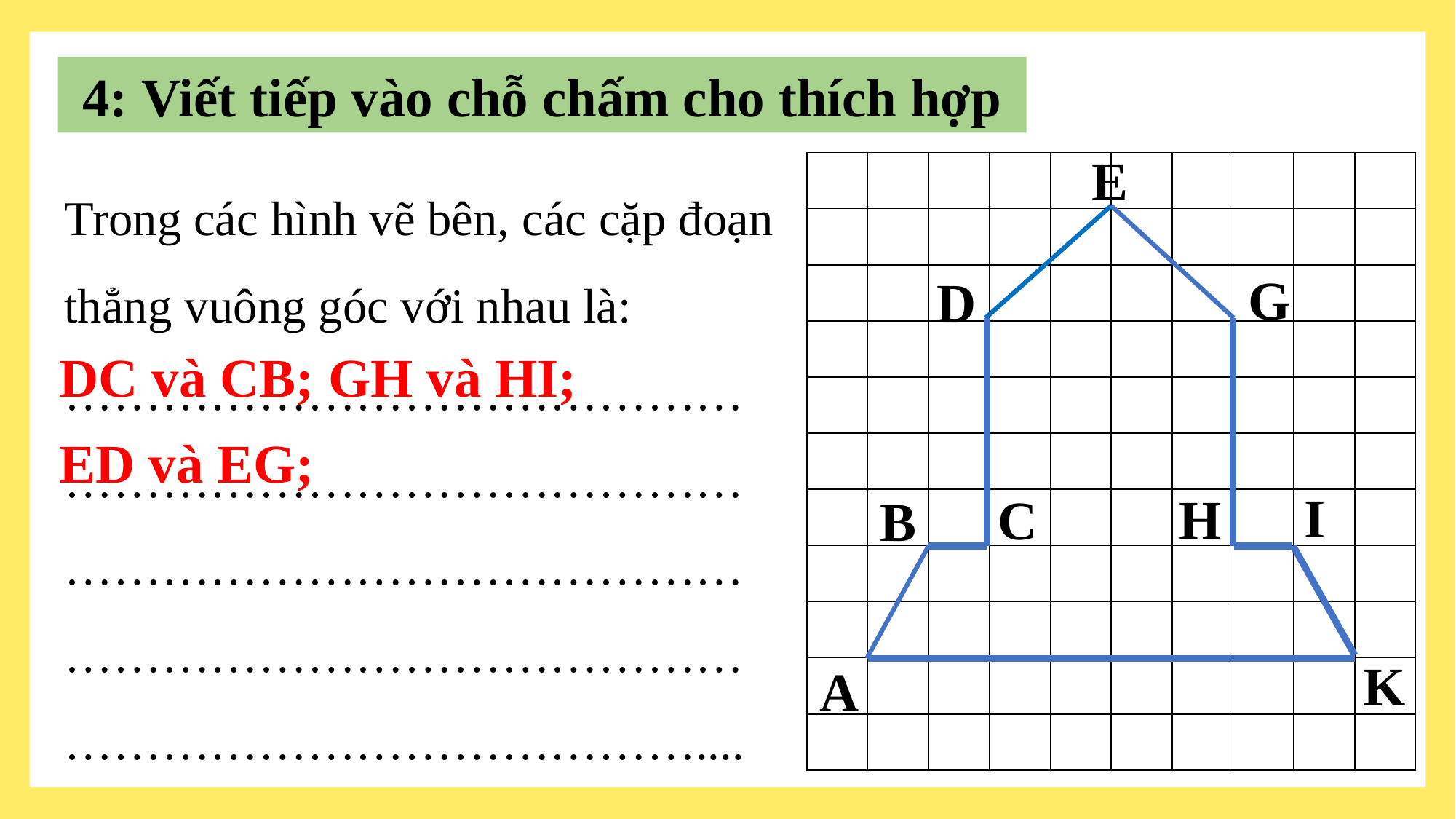

4: Viết tiếp vào chỗ chấm cho thích hợp
E
Trong các hình vẽ bên, các cặp đoạn thẳng vuông góc với nhau là:
………………………………………………………………………………………………………………………………………………………………………………………....
|  |  |  |  |  |  |  |  |  |  |
| --- | --- | --- | --- | --- | --- | --- | --- | --- | --- |
|  |  |  |  |  |  |  |  |  |  |
|  |  |  |  |  |  |  |  |  |  |
|  |  |  |  |  |  |  |  |  |  |
|  |  |  |  |  |  |  |  |  |  |
|  |  |  |  |  |  |  |  |  |  |
|  |  |  |  |  |  |  |  |  |  |
|  |  |  |  |  |  |  |  |  |  |
|  |  |  |  |  |  |  |  |  |  |
|  |  |  |  |  |  |  |  |  |  |
|  |  |  |  |  |  |  |  |  |  |
G
D
GH và HI;
DC và CB;
ED và EG;
I
H
C
B
K
A